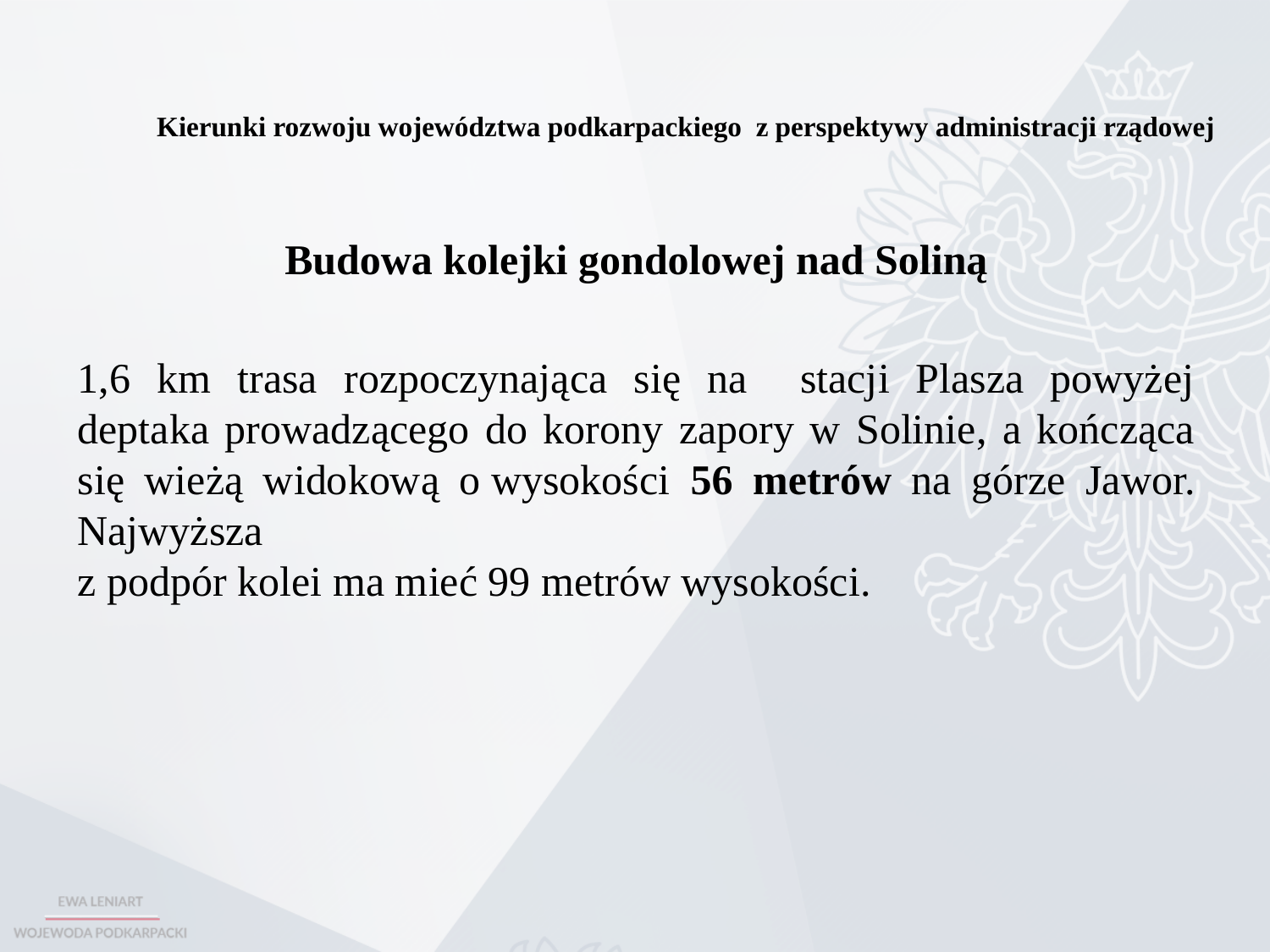

# Kierunki rozwoju województwa podkarpackiego  z perspektywy administracji rządowej
Budowa kolejki gondolowej nad Soliną

1,6 km trasa rozpoczynająca się na  stacji Plasza powyżej deptaka prowadzącego do korony zapory w Solinie, a kończąca się wieżą widokową o wysokości 56 metrów na górze Jawor. Najwyższa
z podpór kolei ma mieć 99 metrów wysokości.